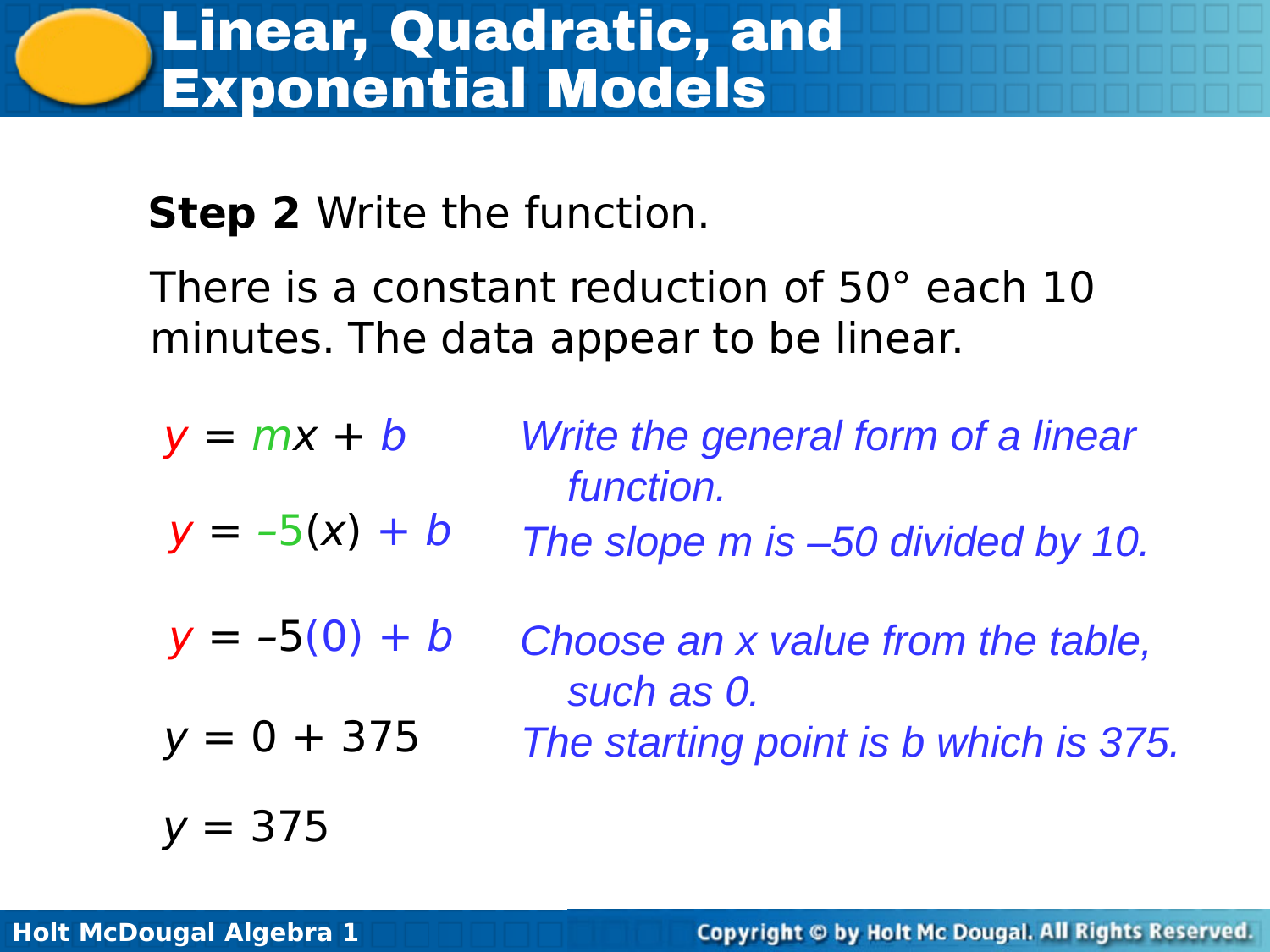

Step 2 Write the function.
There is a constant reduction of 50° each 10 minutes. The data appear to be linear.
y = mx + b
Write the general form of a linear function.
y = –5(x) + b
The slope m is –50 divided by 10.
y = –5(0) + b
Choose an x value from the table, such as 0.
y = 0 + 375
The starting point is b which is 375.
y = 375